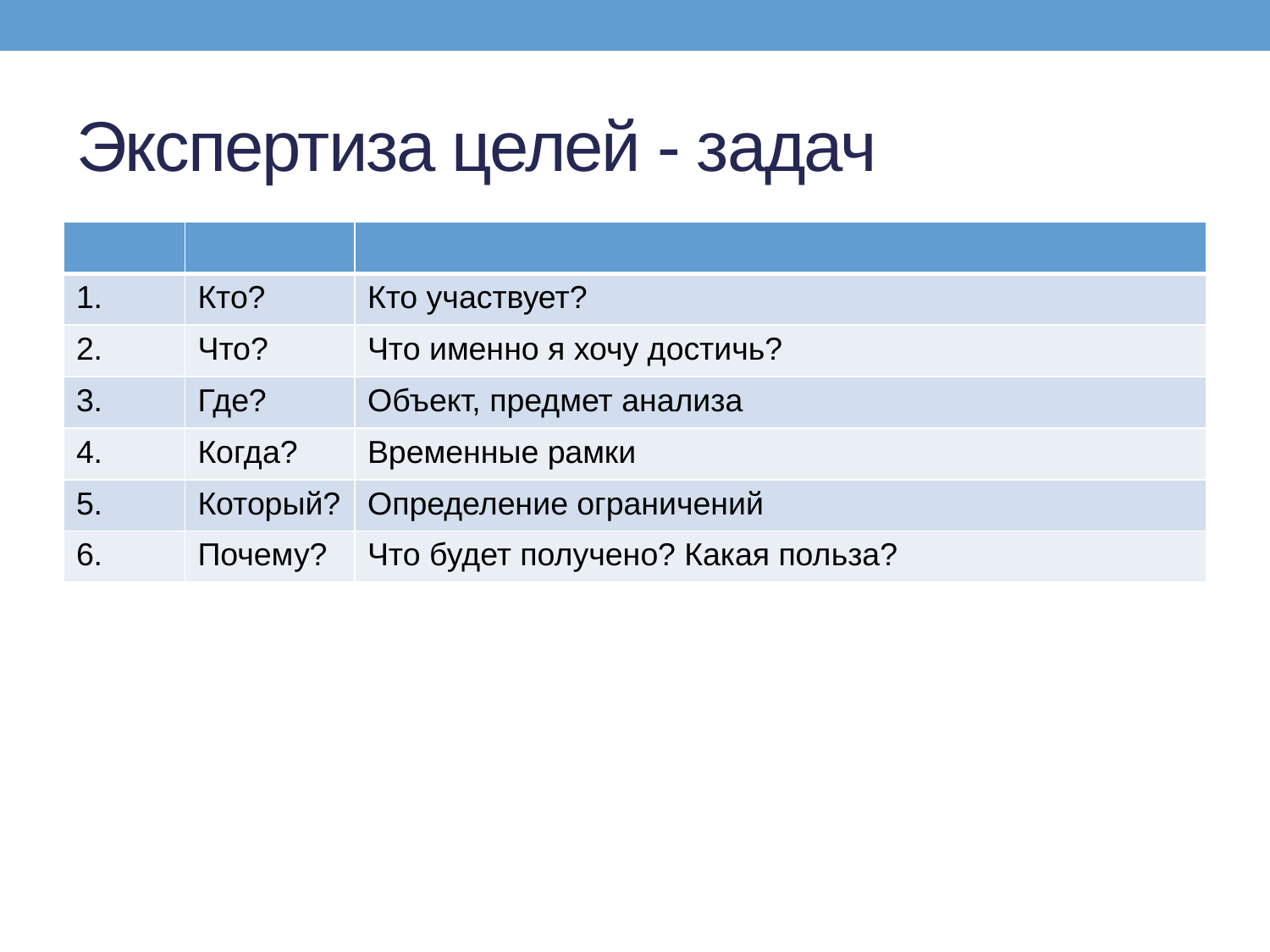

# Экспертиза целей - задач
|  |  |  |
| --- | --- | --- |
| 1. | Кто? | Кто участвует? |
| 2. | Что? | Что именно я хочу достичь? |
| 3. | Где? | Объект, предмет анализа |
| 4. | Когда? | Временные рамки |
| 5. | Который? | Определение ограничений |
| 6. | Почему? | Что будет получено? Какая польза? |